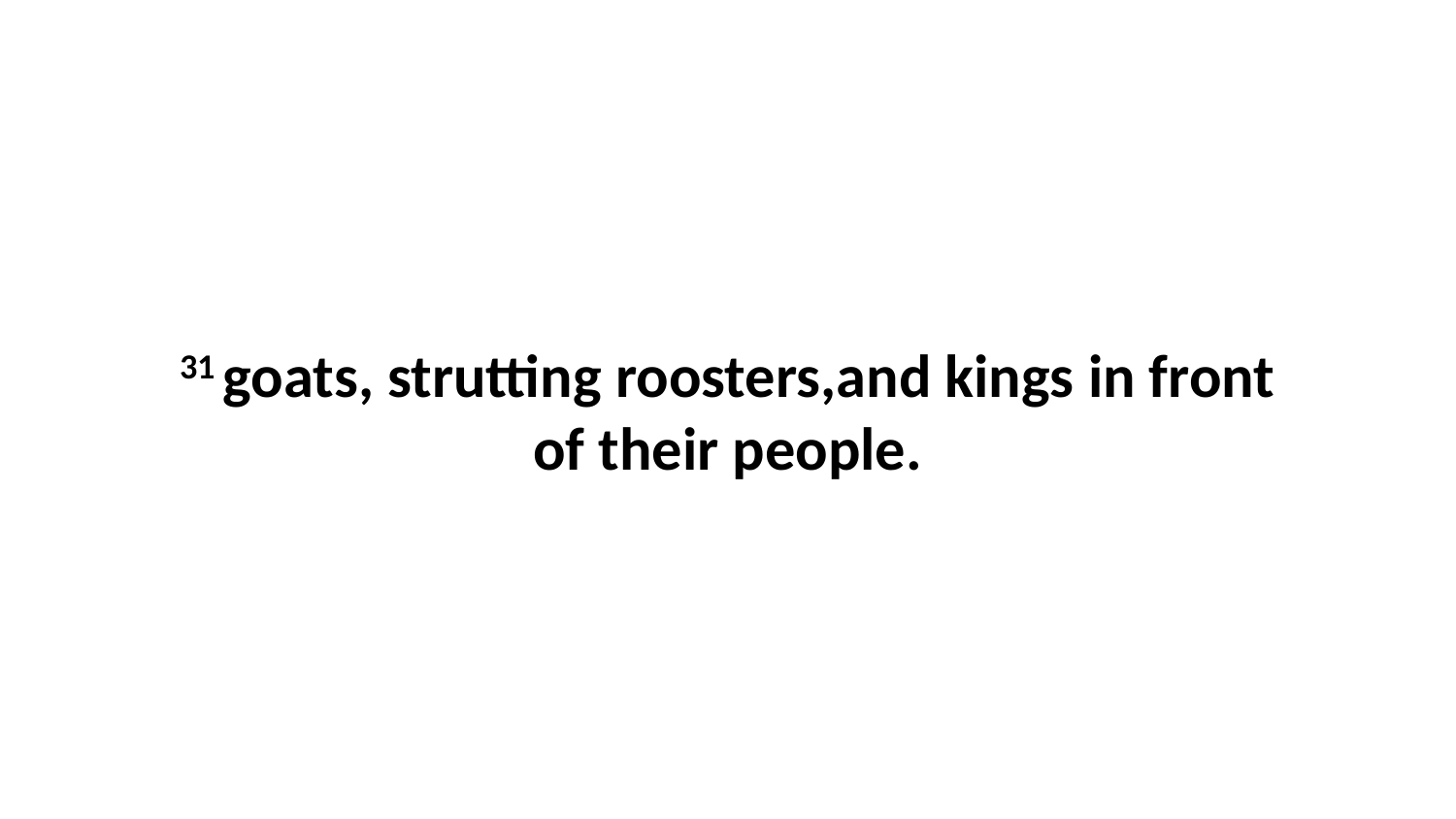

31 goats, strutting roosters,and kings in front of their people.